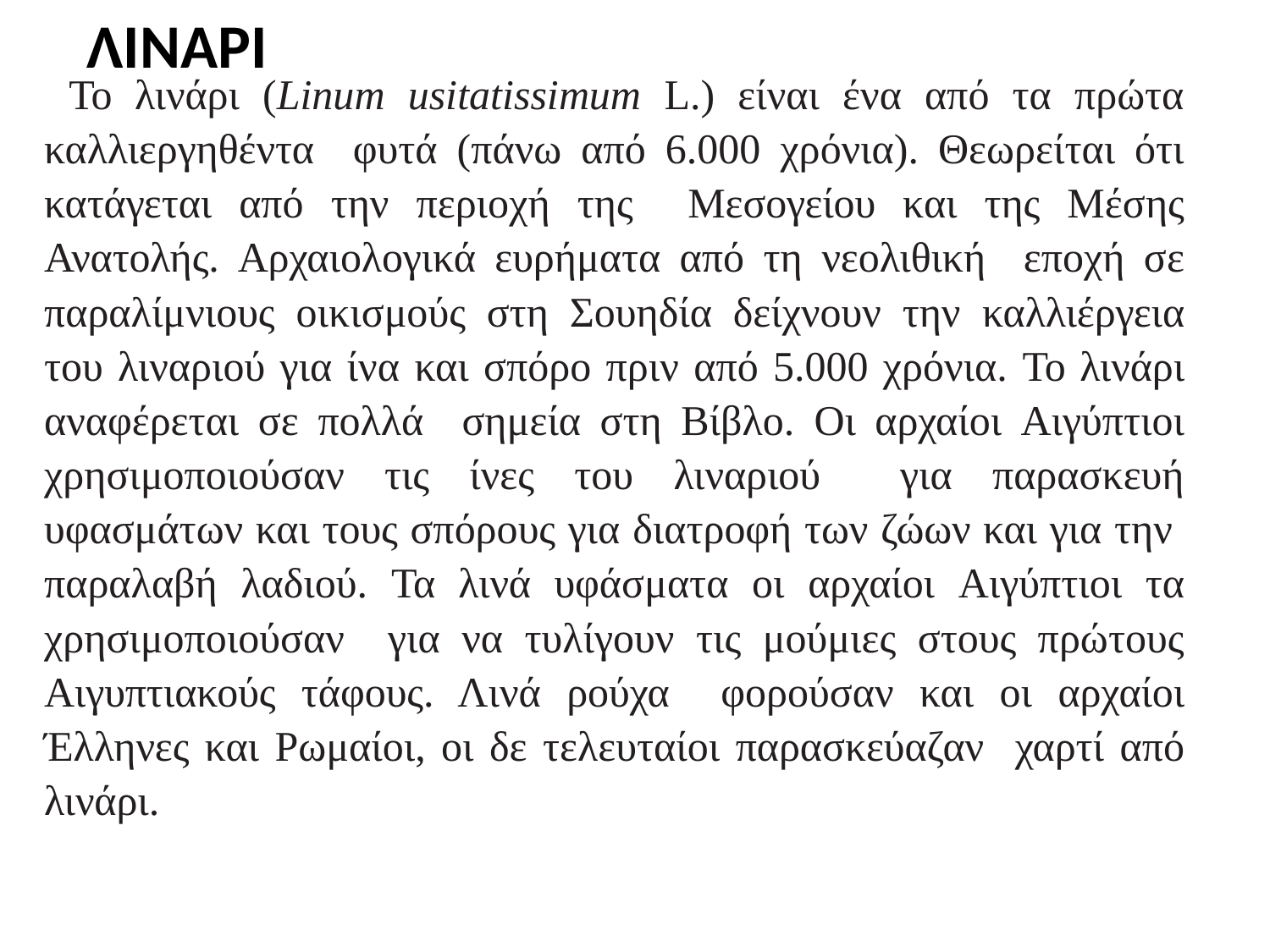

ΛΙΝΑΡΙ
Το λινάρι (Linum usitatissimum L.) είναι ένα από τα πρώτα καλλιεργηθέντα  φυτά (πάνω από 6.000 χρόνια). Θεωρείται ότι κατάγεται από την περιοχή της  Μεσογείου και της Μέσης Ανατολής. Αρχαιολογικά ευρήματα από τη νεολιθική  εποχή σε παραλίμνιους οικισμούς στη Σουηδία δείχνουν την καλλιέργεια του λιναριού για ίνα και σπόρο πριν από 5.000 χρόνια. Το λινάρι αναφέρεται σε πολλά  σημεία στη Βίβλο. Οι αρχαίοι Αιγύπτιοι χρησιμοποιούσαν τις ίνες του λιναριού  για παρασκευή υφασμάτων και τους σπόρους για διατροφή των ζώων και για την  παραλαβή λαδιού. Τα λινά υφάσματα οι αρχαίοι Αιγύπτιοι τα χρησιμοποιούσαν  για να τυλίγουν τις μούμιες στους πρώτους Αιγυπτιακούς τάφους. Λινά ρούχα  φορούσαν και οι αρχαίοι Έλληνες και Ρωμαίοι, οι δε τελευταίοι παρασκεύαζαν  χαρτί από λινάρι.